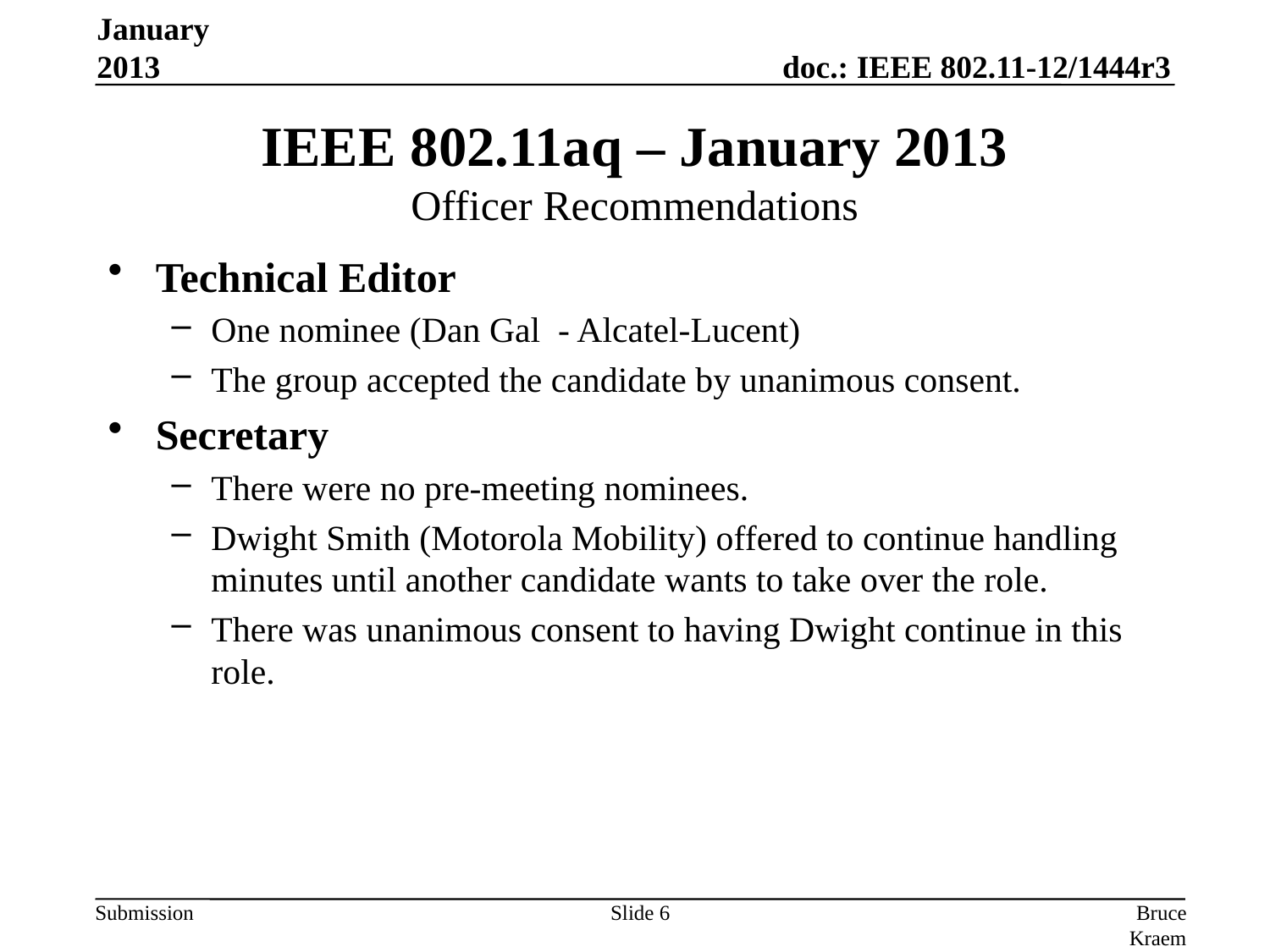

IEEE 802.11aq – January 2013
Officer Recommendations
January 2013
Technical Editor
One nominee (Dan Gal  - Alcatel-Lucent)
The group accepted the candidate by unanimous consent.
Secretary
There were no pre-meeting nominees.
Dwight Smith (Motorola Mobility) offered to continue handling minutes until another candidate wants to take over the role.
There was unanimous consent to having Dwight continue in this role.
Slide 6
Bruce Kraemer (Marvell)